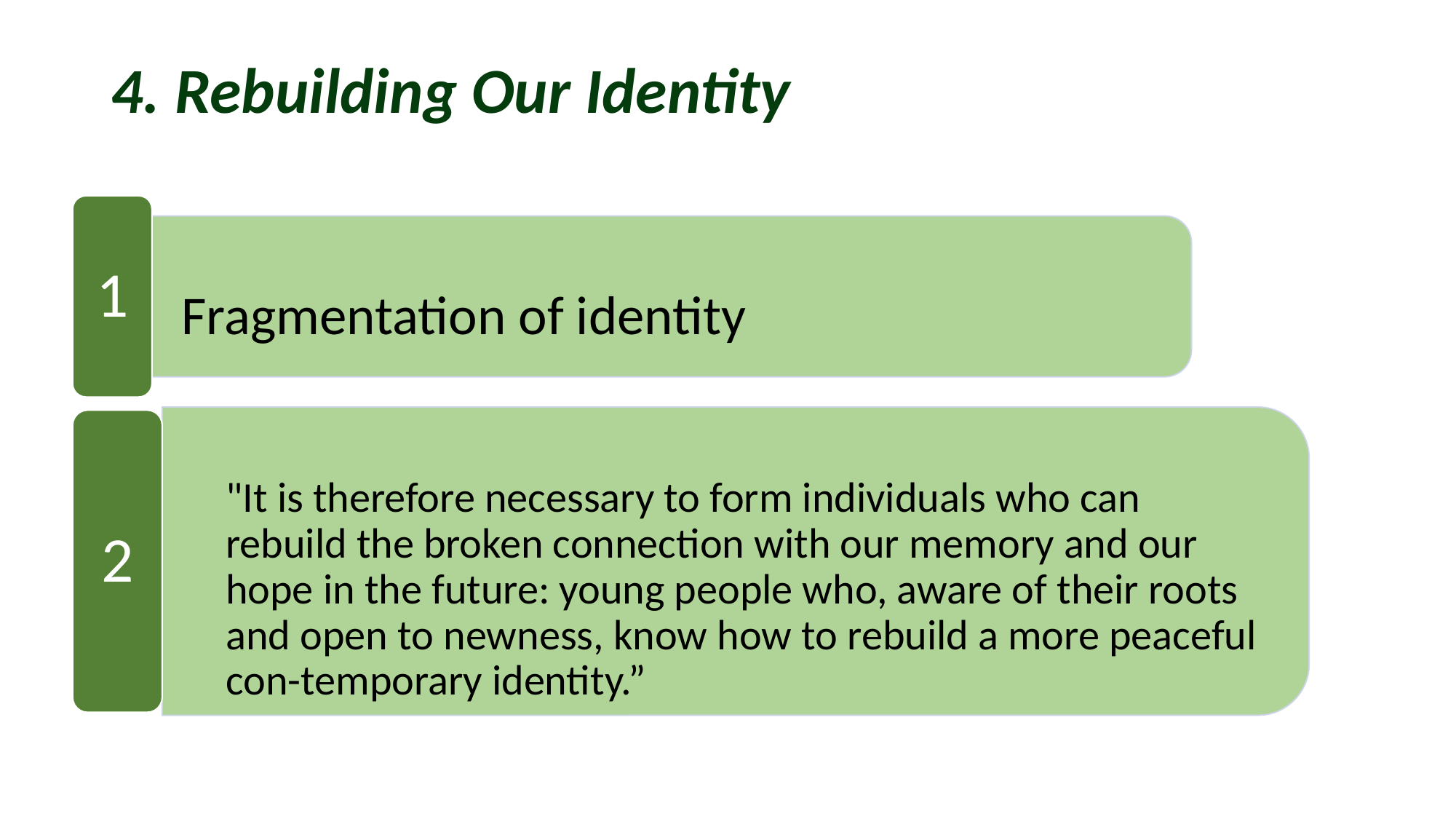

# 4. Rebuilding Our Identity

1

Fragmentation of identity

2

	"It is therefore necessary to form individuals who can rebuild the broken connection with our memory and our hope in the future: young people who, aware of their roots and open to newness, know how to rebuild a more peaceful con-temporary identity.”